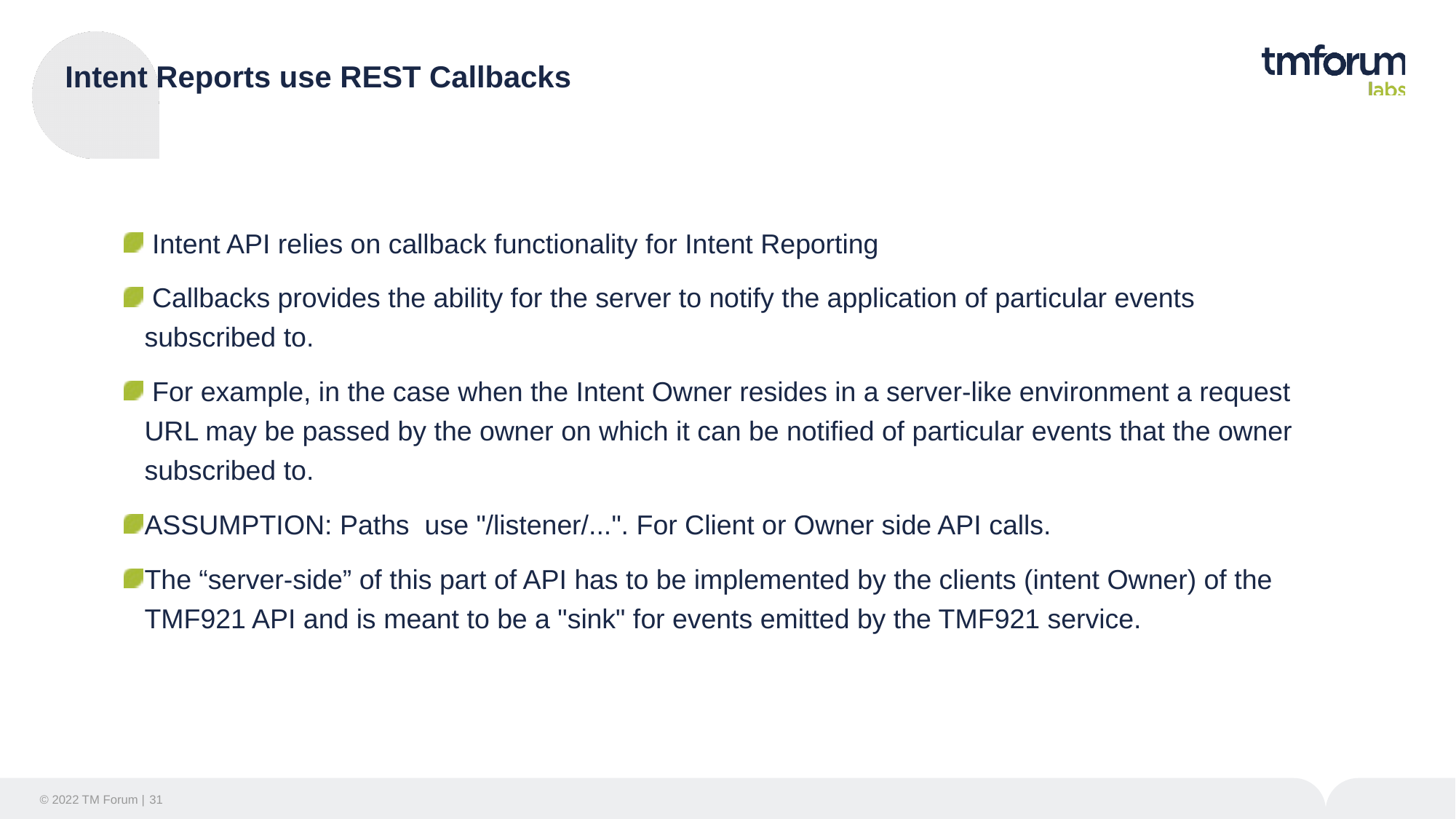

# Intent Reports use REST Callbacks

 Intent API relies on callback functionality for Intent Reporting
 Callbacks provides the ability for the server to notify the application of particular events subscribed to.
 For example, in the case when the Intent Owner resides in a server-like environment a request URL may be passed by the owner on which it can be notified of particular events that the owner subscribed to.
ASSUMPTION: Paths  use "/listener/...". For Client or Owner side API calls.
The “server-side” of this part of API has to be implemented by the clients (intent Owner) of the TMF921 API and is meant to be a "sink" for events emitted by the TMF921 service.